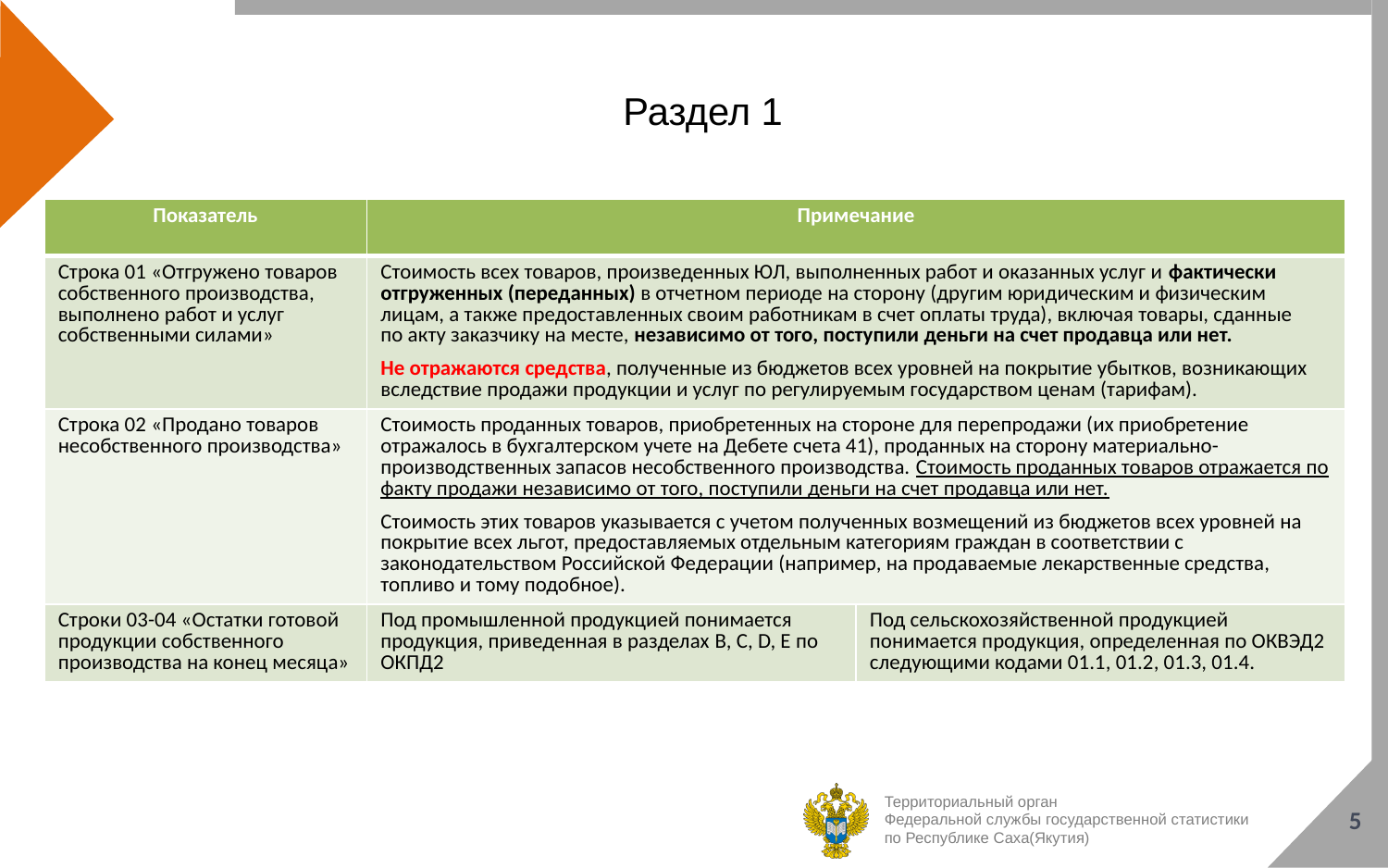

# Раздел 1
| Показатель | Примечание |  |
| --- | --- | --- |
| Строка 01 «Отгружено товаров собственного производства, выполнено работ и услуг собственными силами» | Стоимость всех товаров, произведенных ЮЛ, выполненных работ и оказанных услуг и фактически отгруженных (переданных) в отчетном периоде на сторону (другим юридическим и физическим лицам, а также предоставленных своим работникам в счет оплаты труда), включая товары, сданные по акту заказчику на месте, независимо от того, поступили деньги на счет продавца или нет. Не отражаются средства, полученные из бюджетов всех уровней на покрытие убытков, возникающих вследствие продажи продукции и услуг по регулируемым государством ценам (тарифам). |  |
| Строка 02 «Продано товаров несобственного производства» | Стоимость проданных товаров, приобретенных на стороне для перепродажи (их приобретение отражалось в бухгалтерском учете на Дебете счета 41), проданных на сторону материально-производственных запасов несобственного производства. Стоимость проданных товаров отражается по факту продажи независимо от того, поступили деньги на счет продавца или нет. Стоимость этих товаров указывается с учетом полученных возмещений из бюджетов всех уровней на покрытие всех льгот, предоставляемых отдельным категориям граждан в соответствии с законодательством Российской Федерации (например, на продаваемые лекарственные средства, топливо и тому подобное). |  |
| Строки 03-04 «Остатки готовой продукции собственного производства на конец месяца» | Под промышленной продукцией понимается продукция, приведенная в разделах B, C, D, E по ОКПД2 | Под сельскохозяйственной продукцией понимается продукция, определенная по ОКВЭД2 следующими кодами 01.1, 01.2, 01.3, 01.4. |
5
Территориальный орган
Федеральной службы государственной статистики
по Республике Саха(Якутия)